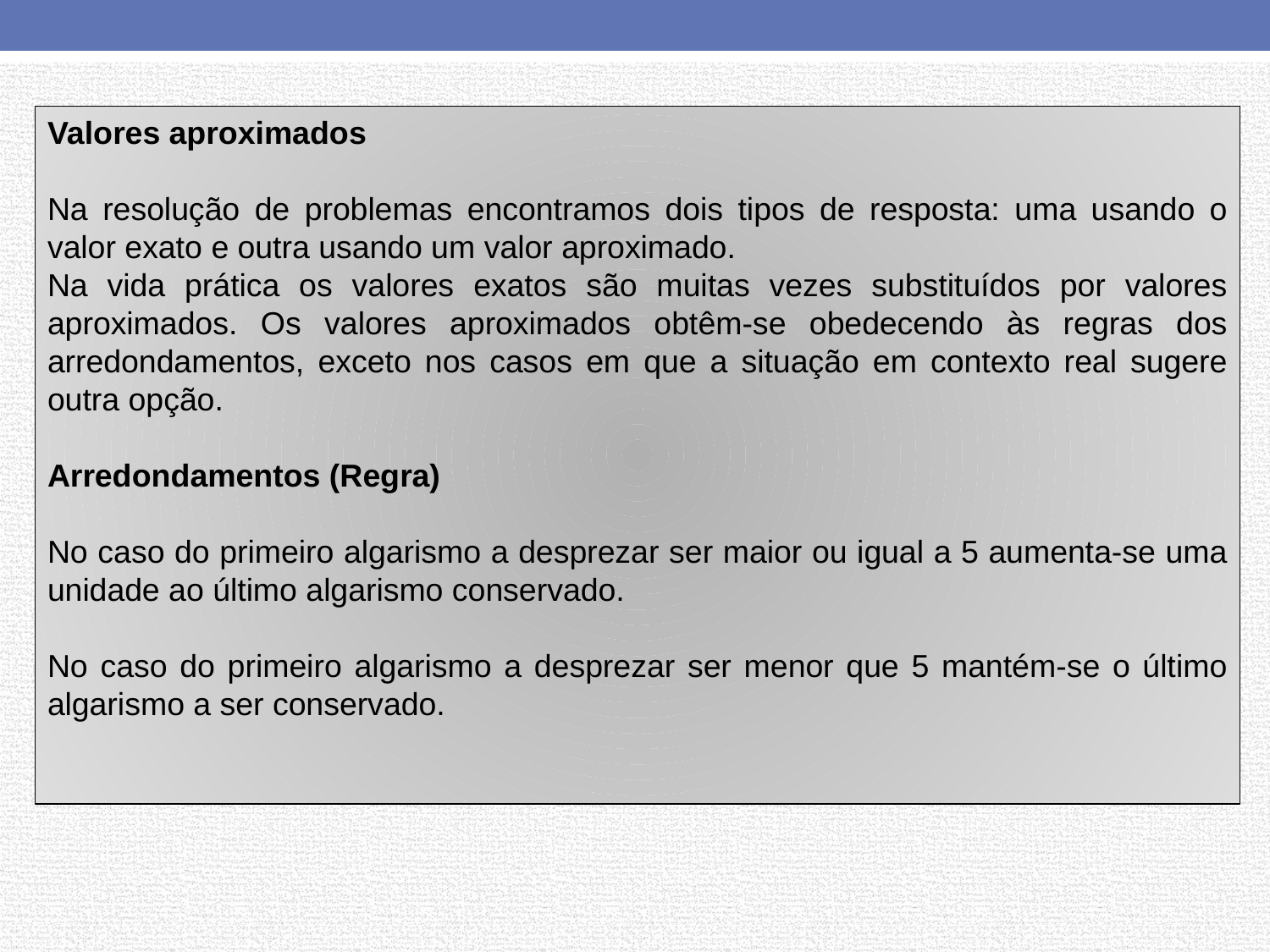

Valores aproximados

Na resolução de problemas encontramos dois tipos de resposta: uma usando o valor exato e outra usando um valor aproximado.
Na vida prática os valores exatos são muitas vezes substituídos por valores aproximados. Os valores aproximados obtêm-se obedecendo às regras dos arredondamentos, exceto nos casos em que a situação em contexto real sugere outra opção.

Arredondamentos (Regra)

No caso do primeiro algarismo a desprezar ser maior ou igual a 5 aumenta-se uma unidade ao último algarismo conservado.

No caso do primeiro algarismo a desprezar ser menor que 5 mantém-se o último algarismo a ser conservado.